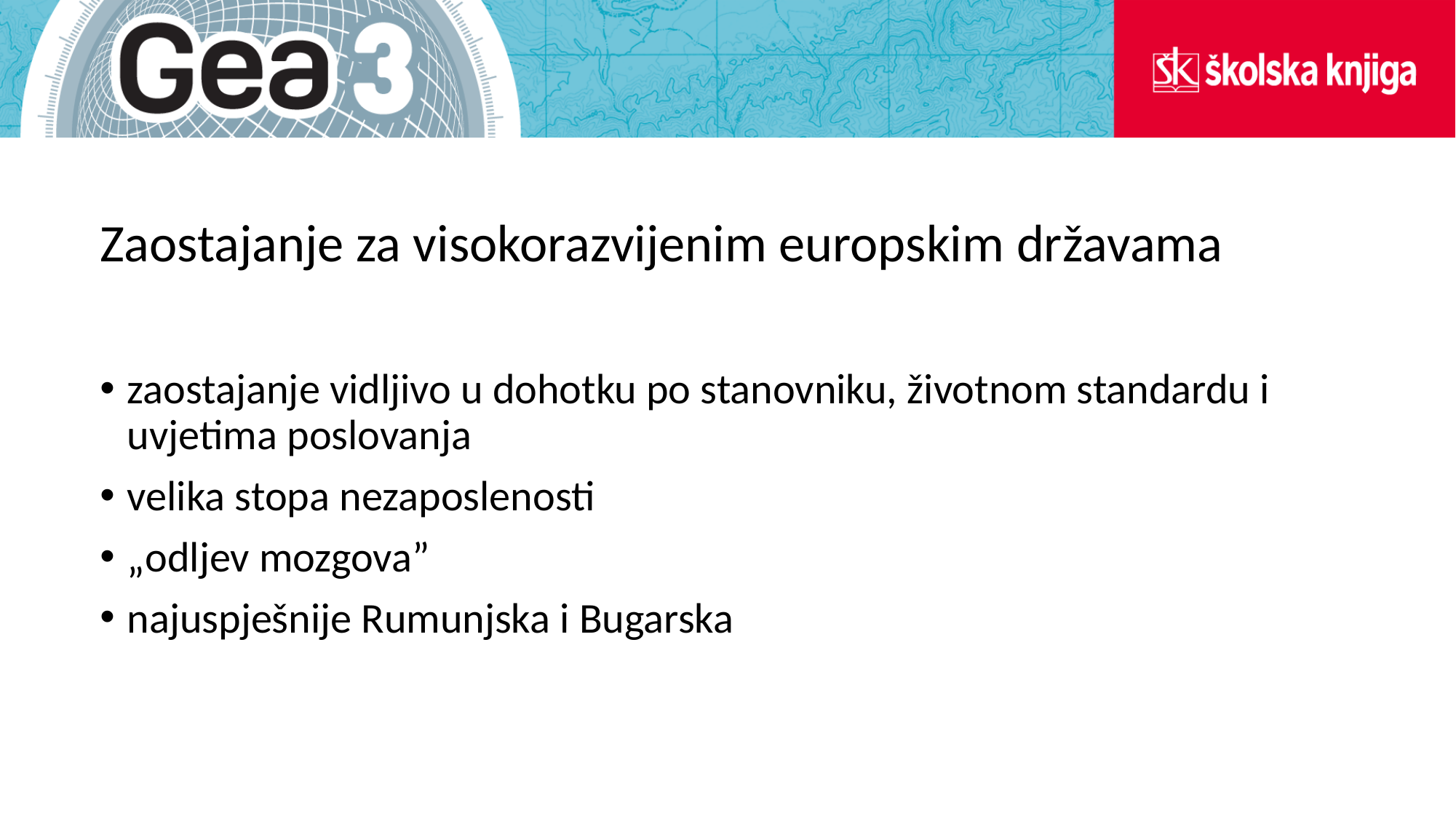

# Zaostajanje za visokorazvijenim europskim državama
zaostajanje vidljivo u dohotku po stanovniku, životnom standardu i uvjetima poslovanja
velika stopa nezaposlenosti
„odljev mozgova”
najuspješnije Rumunjska i Bugarska